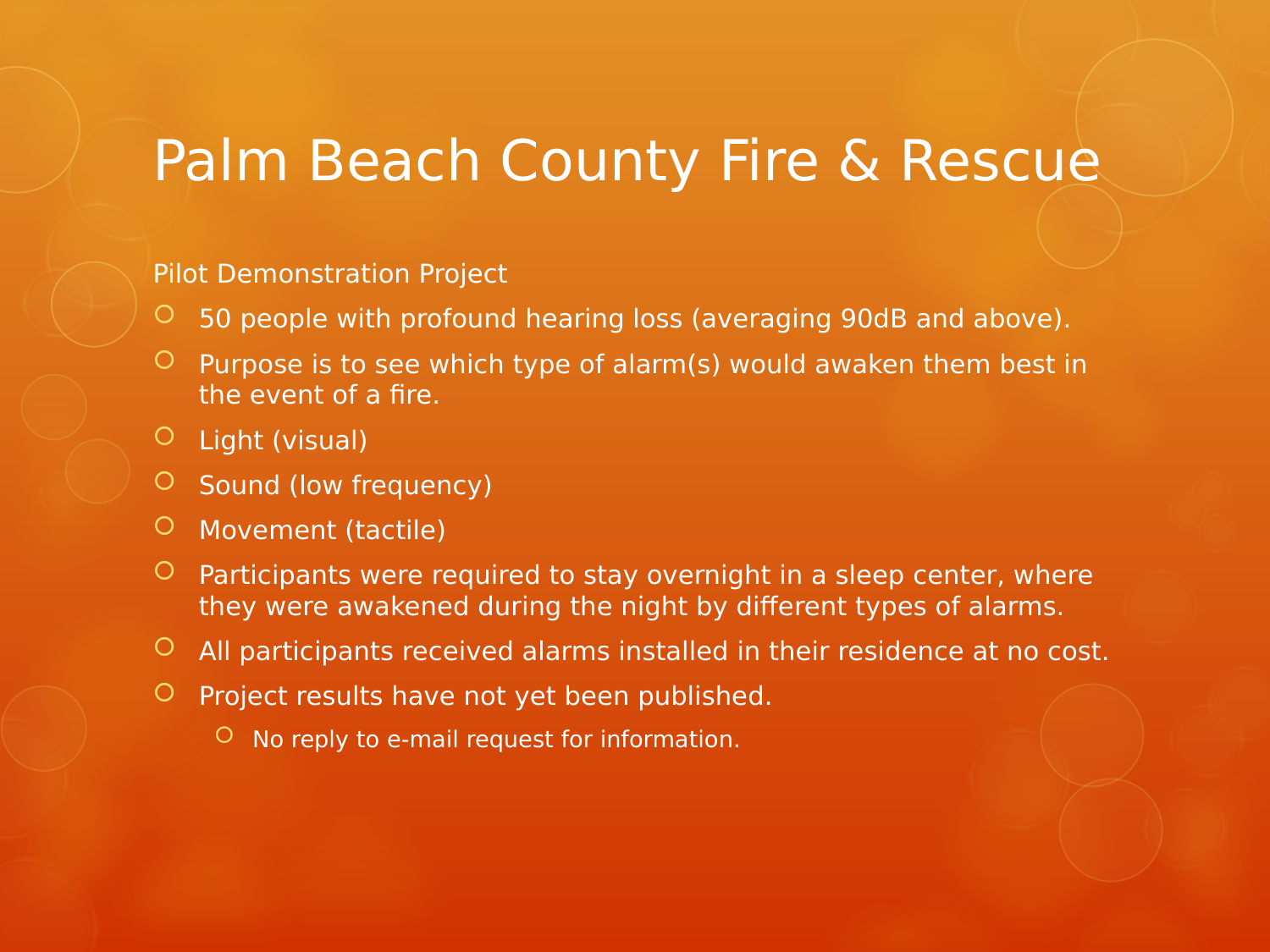

# Palm Beach County Fire & Rescue
Pilot Demonstration Project
50 people with profound hearing loss (averaging 90dB and above).
Purpose is to see which type of alarm(s) would awaken them best in the event of a fire.
		Light (visual)
		Sound (low frequency)
		Movement (tactile)
Participants were required to stay overnight in a sleep center, where they were awakened during the night by different types of alarms.
All participants received alarms installed in their residence at no cost.
Project results have not yet been published.
No reply to e-mail request for information.